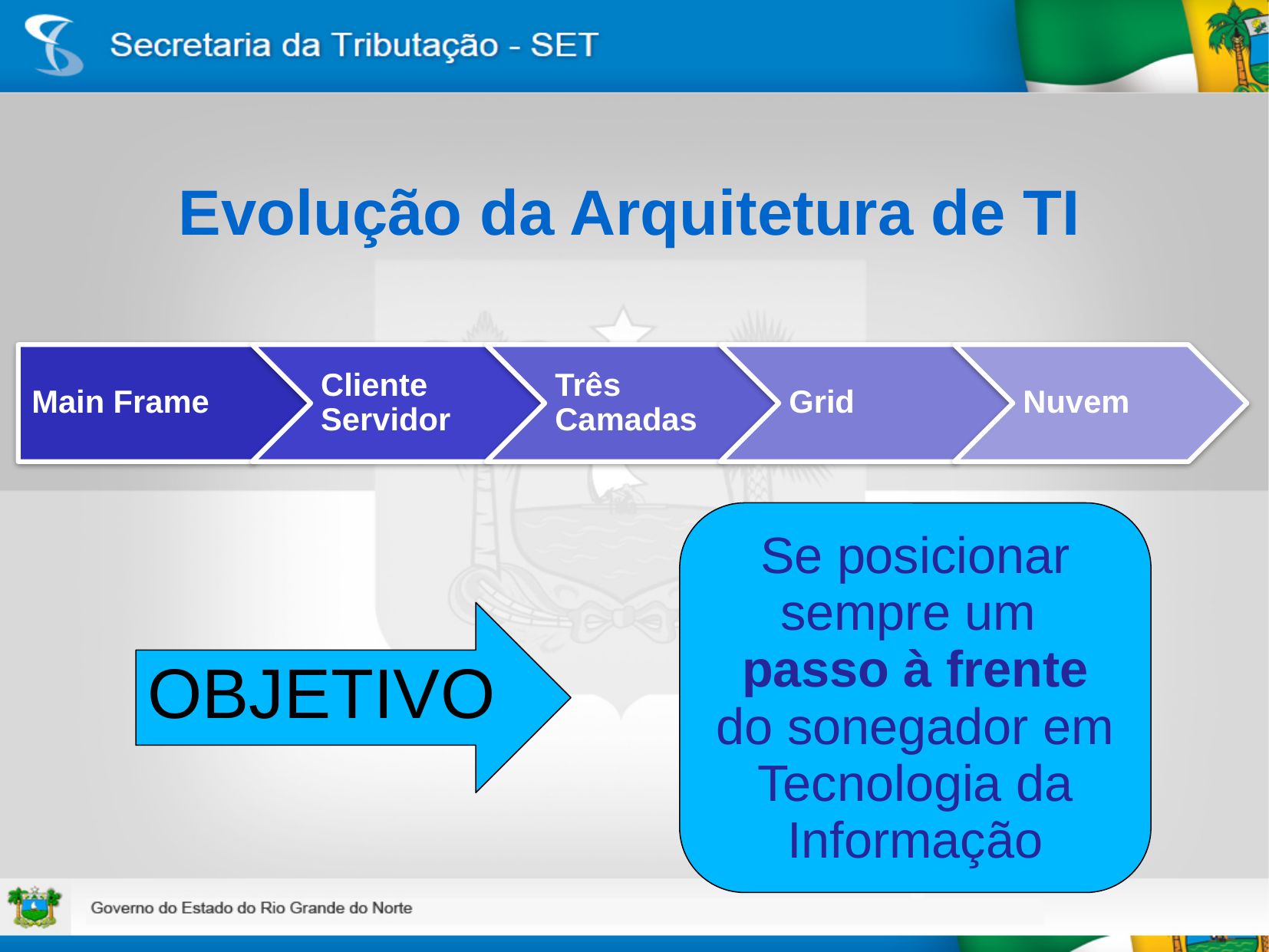

# Evolução da Arquitetura de TI
Main Frame
Cliente Servidor
Três Camadas
Grid
Nuvem
Se posicionar sempre um
passo à frente do sonegador em Tecnologia da Informação
OBJETIVO